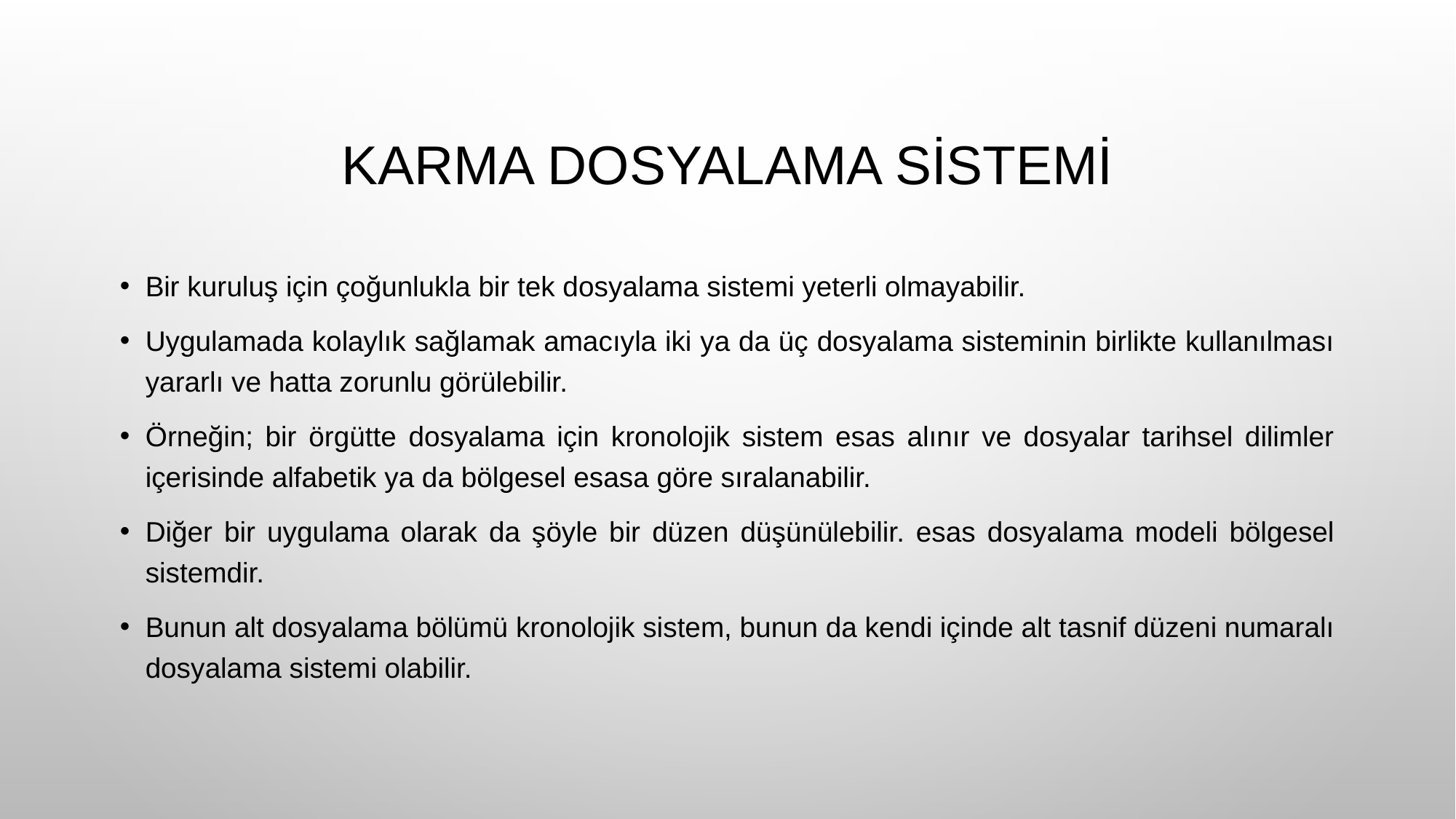

# Karma Dosyalama Sistemi
Bir kuruluş için çoğunlukla bir tek dosyalama sistemi yeterli olmayabilir.
Uygulamada kolaylık sağlamak amacıyla iki ya da üç dosyalama sisteminin birlikte kullanılması yararlı ve hatta zorunlu görülebilir.
Örneğin; bir örgütte dosyalama için kronolojik sistem esas alınır ve dosyalar tarihsel dilimler içerisinde alfabetik ya da bölgesel esasa göre sıralanabilir.
Diğer bir uygulama olarak da şöyle bir düzen düşünülebilir. esas dosyalama modeli bölgesel sistemdir.
Bunun alt dosyalama bölümü kronolojik sistem, bunun da kendi içinde alt tasnif düzeni numaralı dosyalama sistemi olabilir.